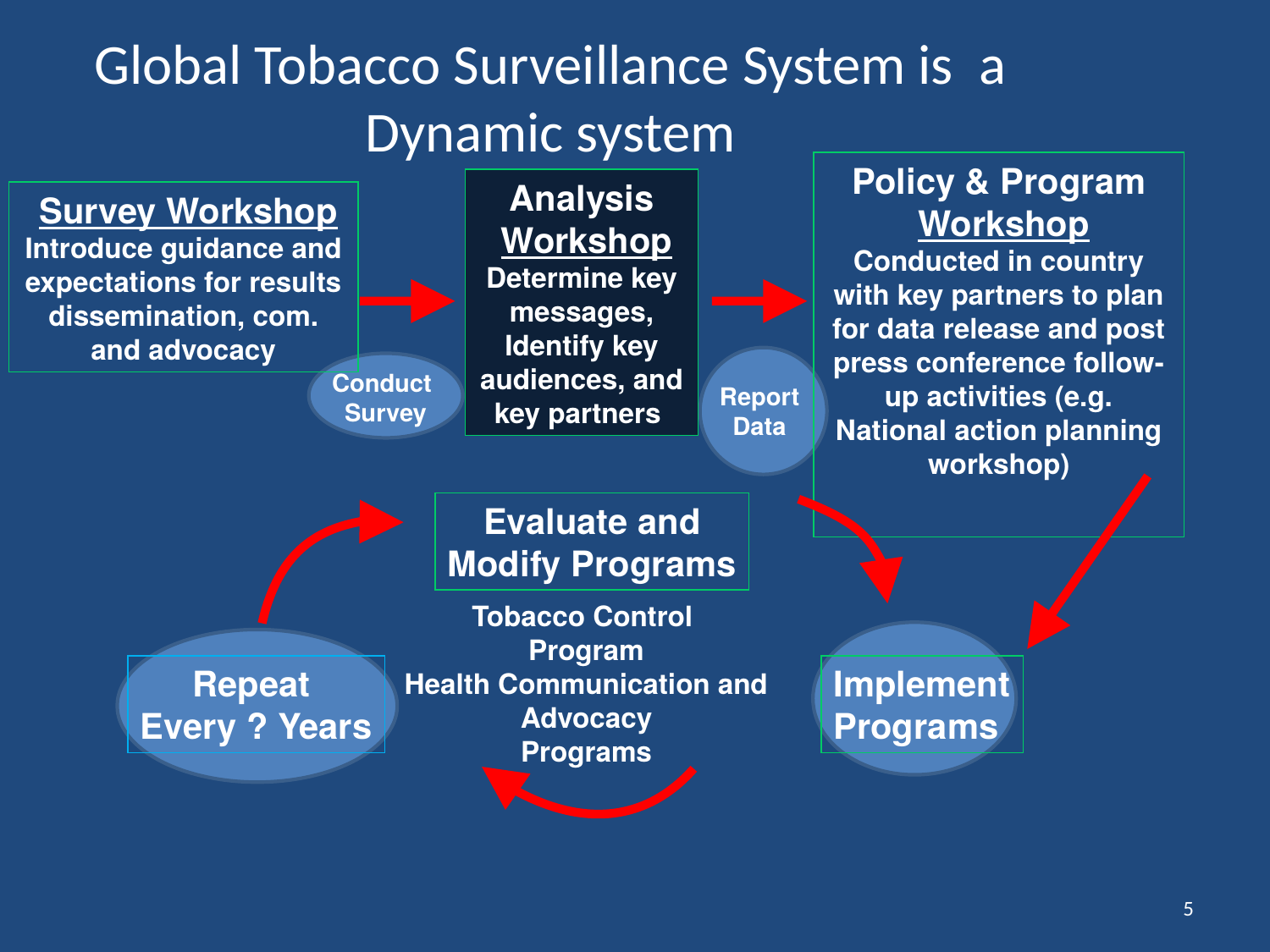

Global Tobacco Surveillance System is  a Dynamic system
Policy & Program
 Workshop
Conducted in country with key partners to plan for data release and post press conference follow-up activities (e.g. National action planning workshop)

Analysis
 Workshop
Determine key messages,
Identify key audiences, and key partners
 Survey Workshop
Introduce guidance and expectations for results dissemination, com. and advocacy

Conduct
Survey
Report Data
Evaluate and
Modify Programs

Tobacco Control
Program
Health Communication and Advocacy
Programs

Repeat
Every ? Years
Implement
Programs

5